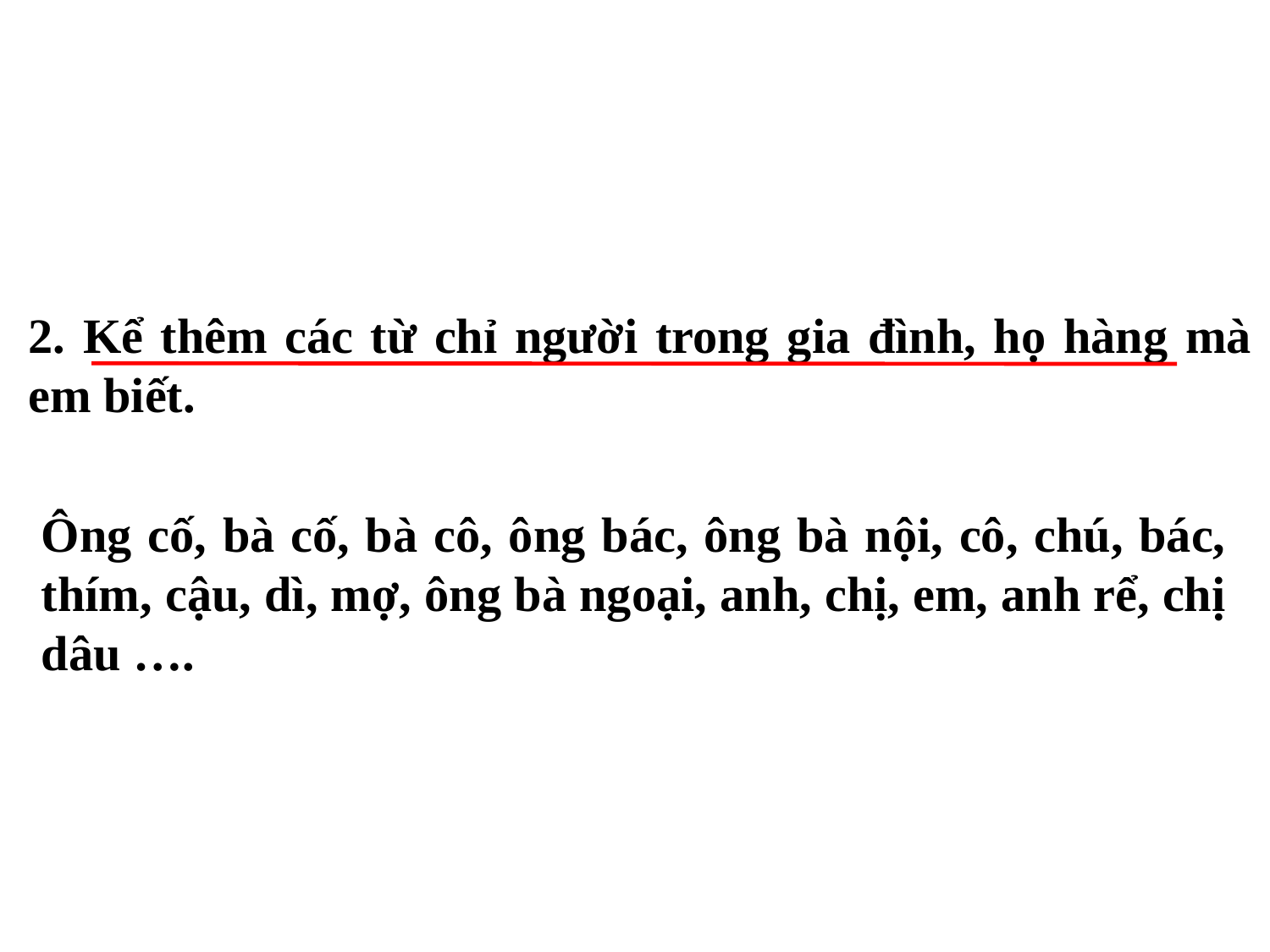

2. Kể thêm các từ chỉ người trong gia đình, họ hàng mà em biết.
Ông cố, bà cố, bà cô, ông bác, ông bà nội, cô, chú, bác, thím, cậu, dì, mợ, ông bà ngoại, anh, chị, em, anh rể, chị dâu ….